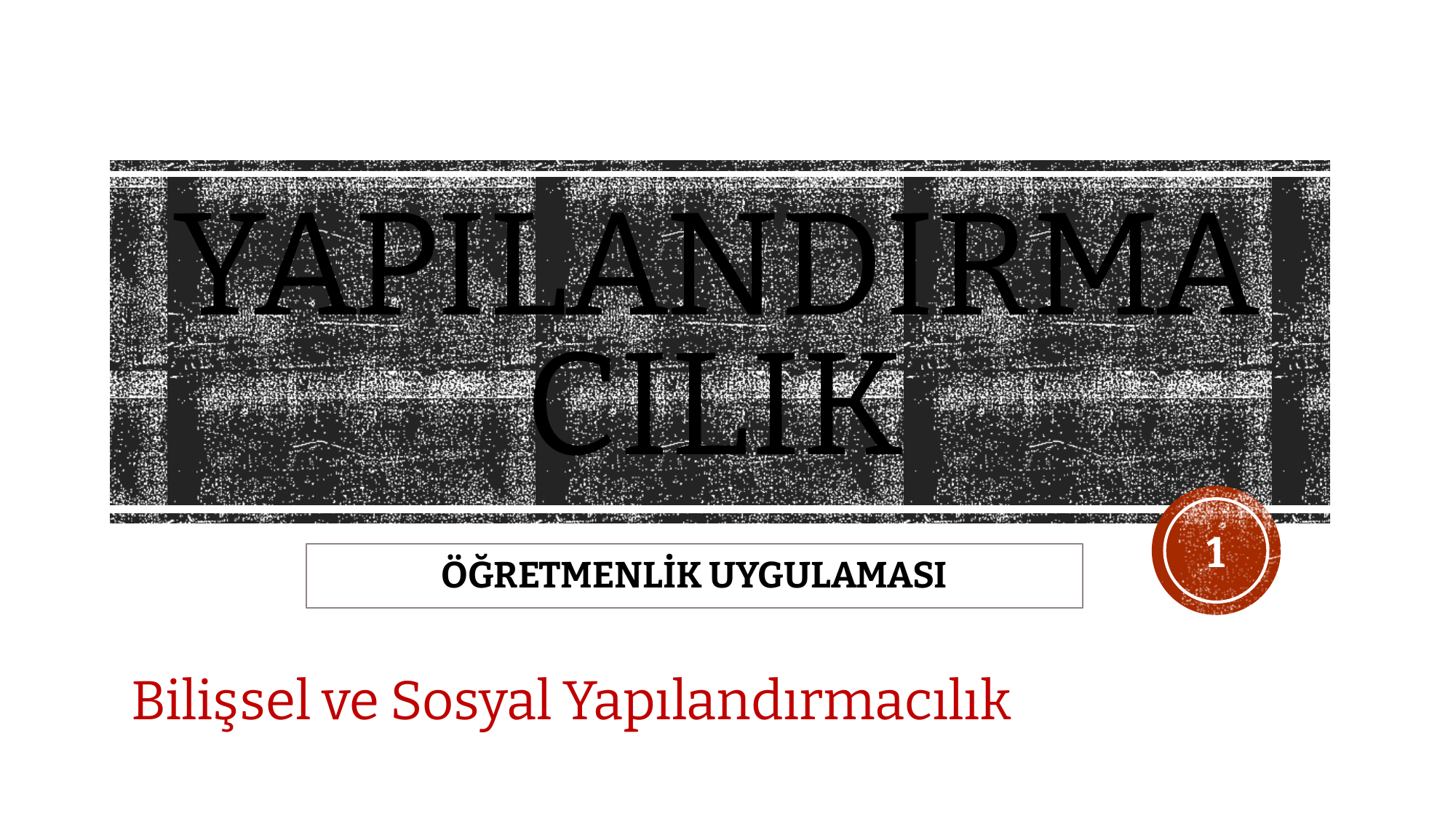

# yapIlandIrmacIlIk
1
ÖĞRETMENLİK UYGULAMASI
Bilişsel ve Sosyal Yapılandırmacılık